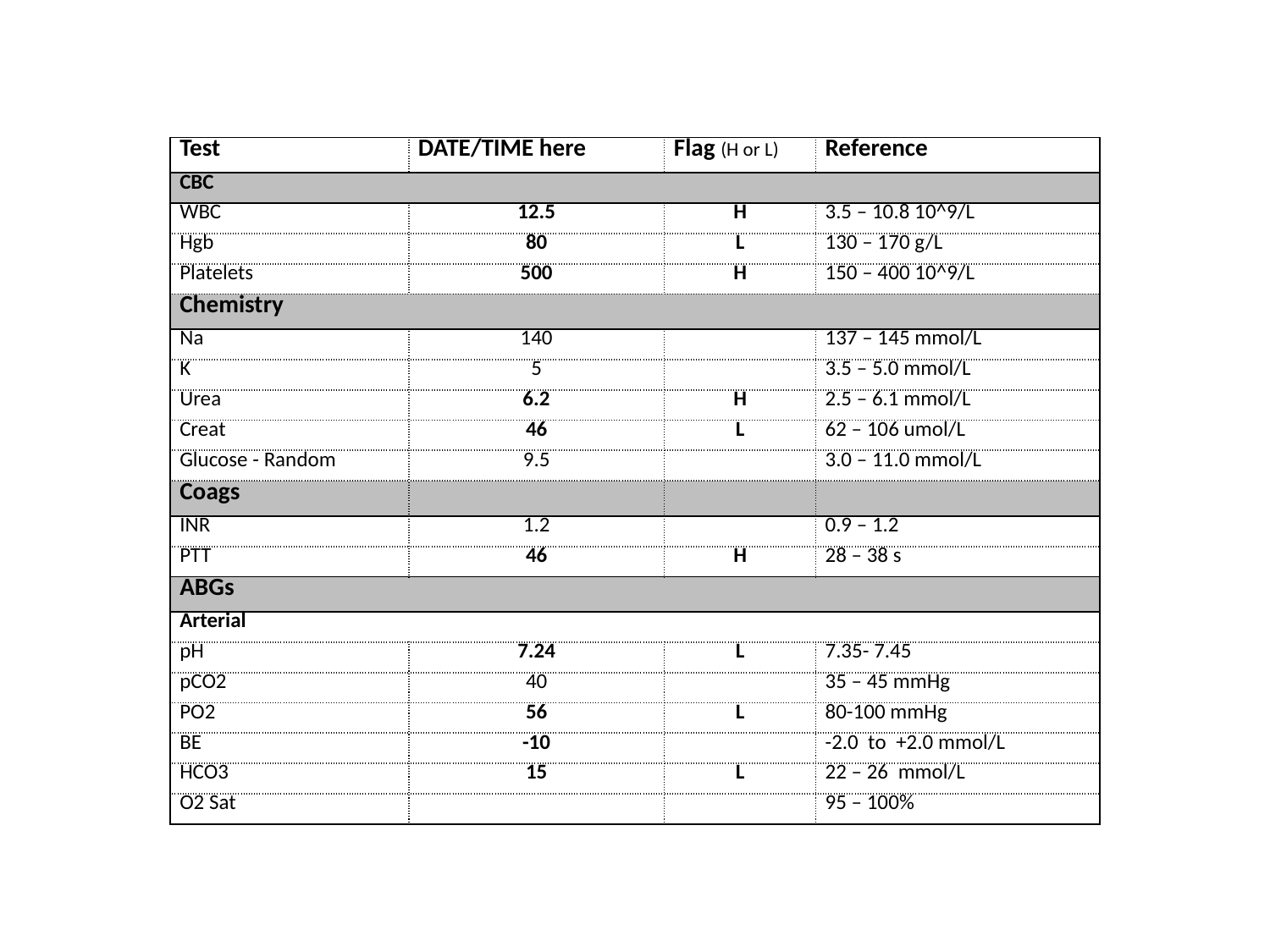

| Test | DATE/TIME here | Flag (H or L) | Reference |
| --- | --- | --- | --- |
| CBC |  |  |  |
| WBC | 12.5 | H | 3.5 – 10.8 10^9/L |
| Hgb | 80 | L | 130 – 170 g/L |
| Platelets | 500 | H | 150 – 400 10^9/L |
| Chemistry |  |  |  |
| Na | 140 |  | 137 – 145 mmol/L |
| K | 5 |  | 3.5 – 5.0 mmol/L |
| Urea | 6.2 | H | 2.5 – 6.1 mmol/L |
| Creat | 46 | L | 62 – 106 umol/L |
| Glucose - Random | 9.5 |  | 3.0 – 11.0 mmol/L |
| Coags |  |  |  |
| INR | 1.2 |  | 0.9 – 1.2 |
| PTT | 46 | H | 28 – 38 s |
| ABGs |  |  |  |
| Arterial |  |  |  |
| pH | 7.24 | L | 7.35- 7.45 |
| pCO2 | 40 |  | 35 – 45 mmHg |
| PO2 | 56 | L | 80-100 mmHg |
| BE | -10 |  | -2.0 to +2.0 mmol/L |
| HCO3 | 15 | L | 22 – 26 mmol/L |
| O2 Sat |  |  | 95 – 100% |